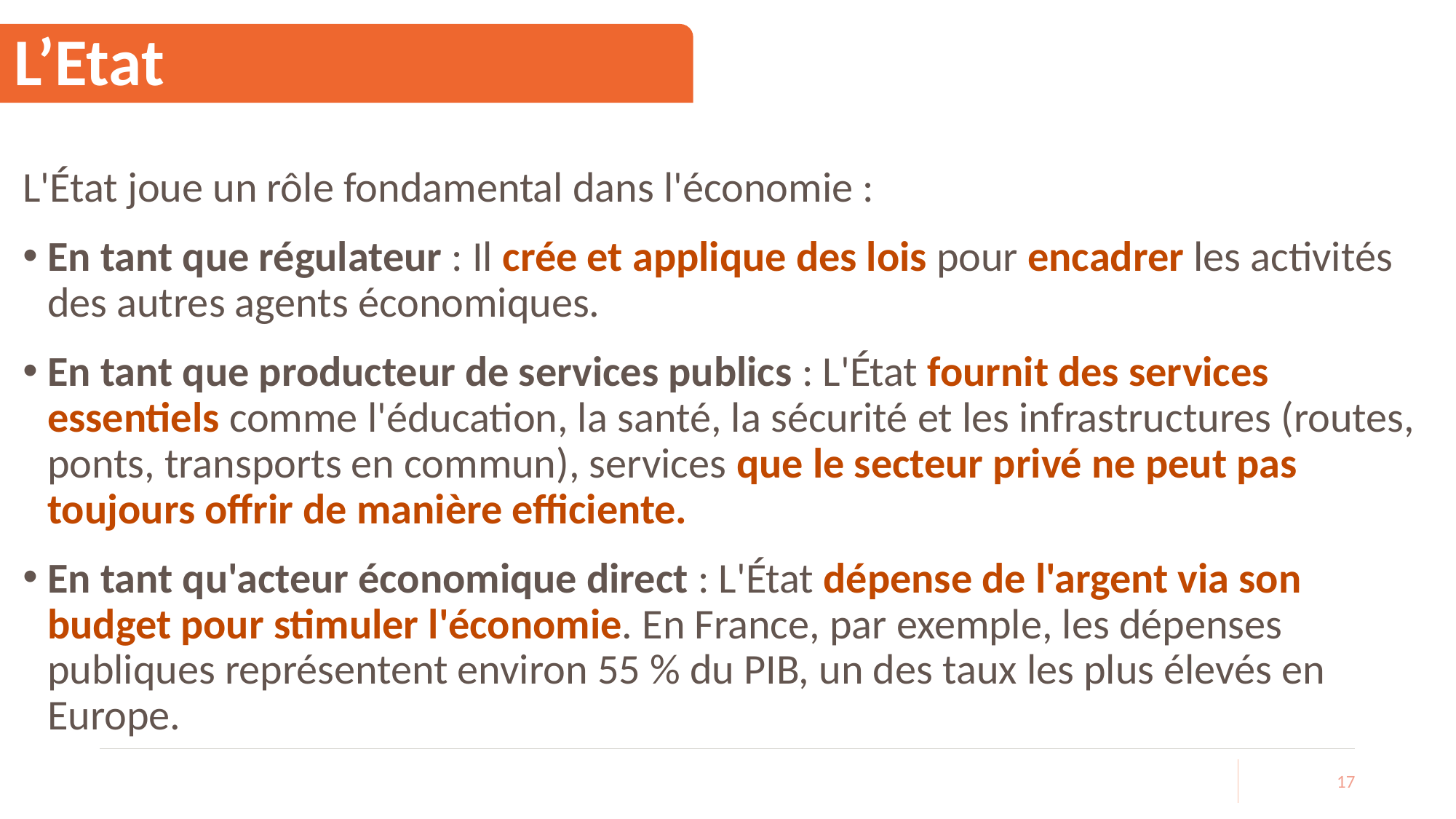

# L’Etat

L'État joue un rôle fondamental dans l'économie :
En tant que régulateur : Il crée et applique des lois pour encadrer les activités des autres agents économiques.
En tant que producteur de services publics : L'État fournit des services essentiels comme l'éducation, la santé, la sécurité et les infrastructures (routes, ponts, transports en commun), services que le secteur privé ne peut pas toujours offrir de manière efficiente.
En tant qu'acteur économique direct : L'État dépense de l'argent via son budget pour stimuler l'économie. En France, par exemple, les dépenses publiques représentent environ 55 % du PIB, un des taux les plus élevés en Europe.
17